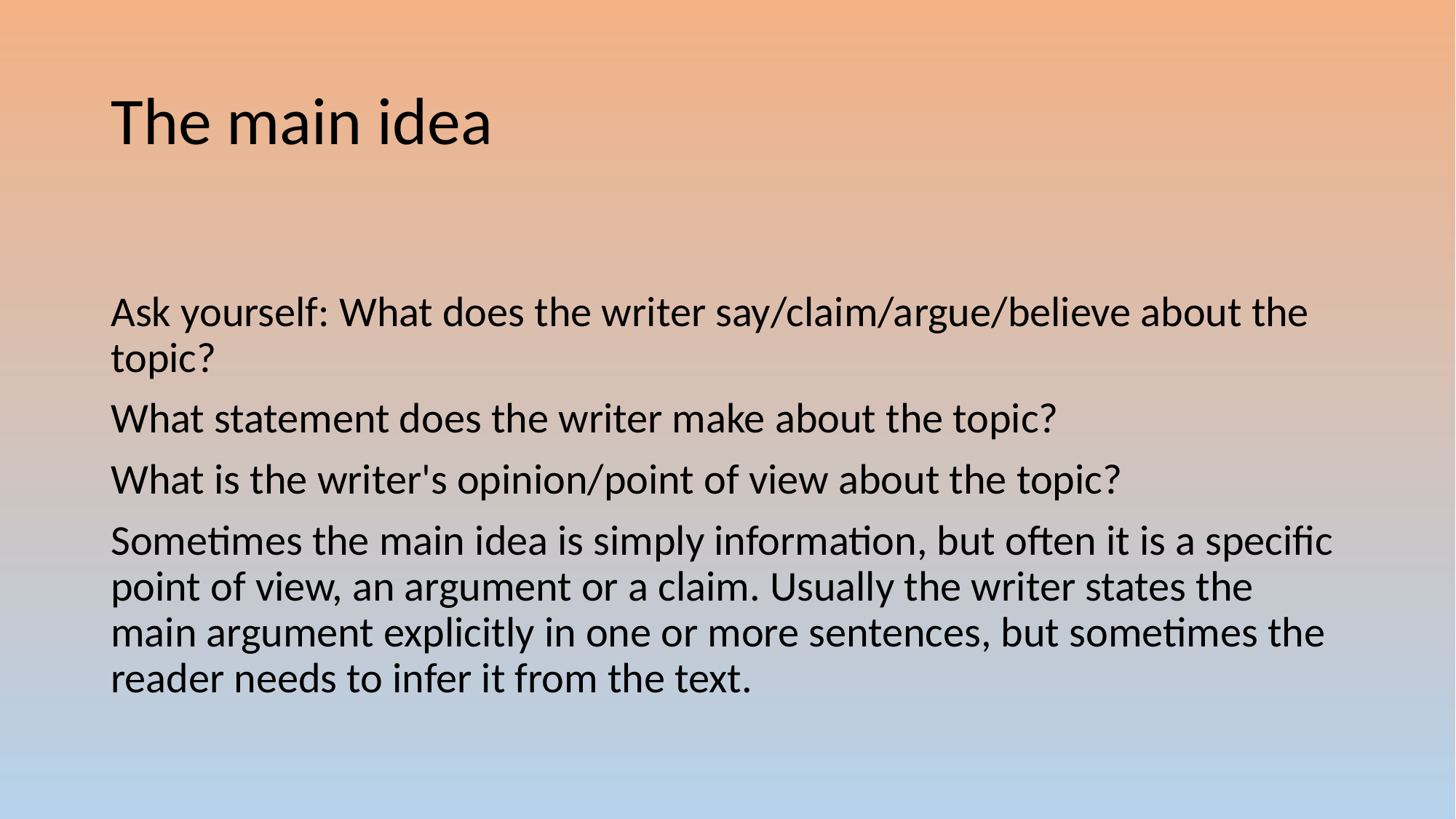

# The main idea

Ask yourself: What does the writer say/claim/argue/believe about the topic?
What statement does the writer make about the topic?
What is the writer's opinion/point of view about the topic?
Sometimes the main idea is simply information, but often it is a specific point of view, an argument or a claim. Usually the writer states the main argument explicitly in one or more sentences, but sometimes the reader needs to infer it from the text.